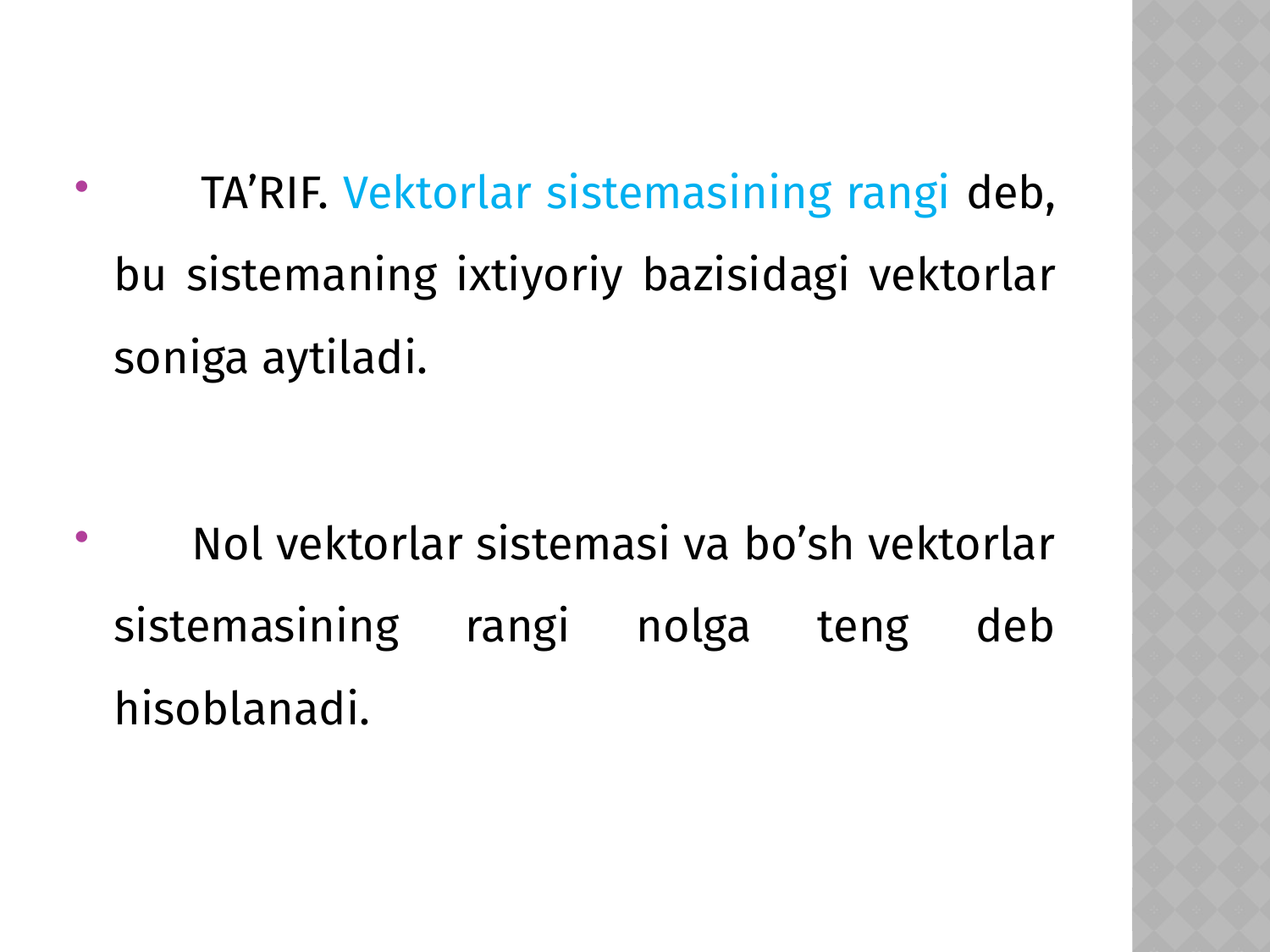

TA’RIF. Vektorlar sistemasining rangi deb, bu sistemaning ixtiyoriy bazisidagi vektorlar soniga aytiladi.

      Nol vektorlar sistemasi va bo’sh vektorlar sistemasining rangi nolga teng deb hisoblanadi.